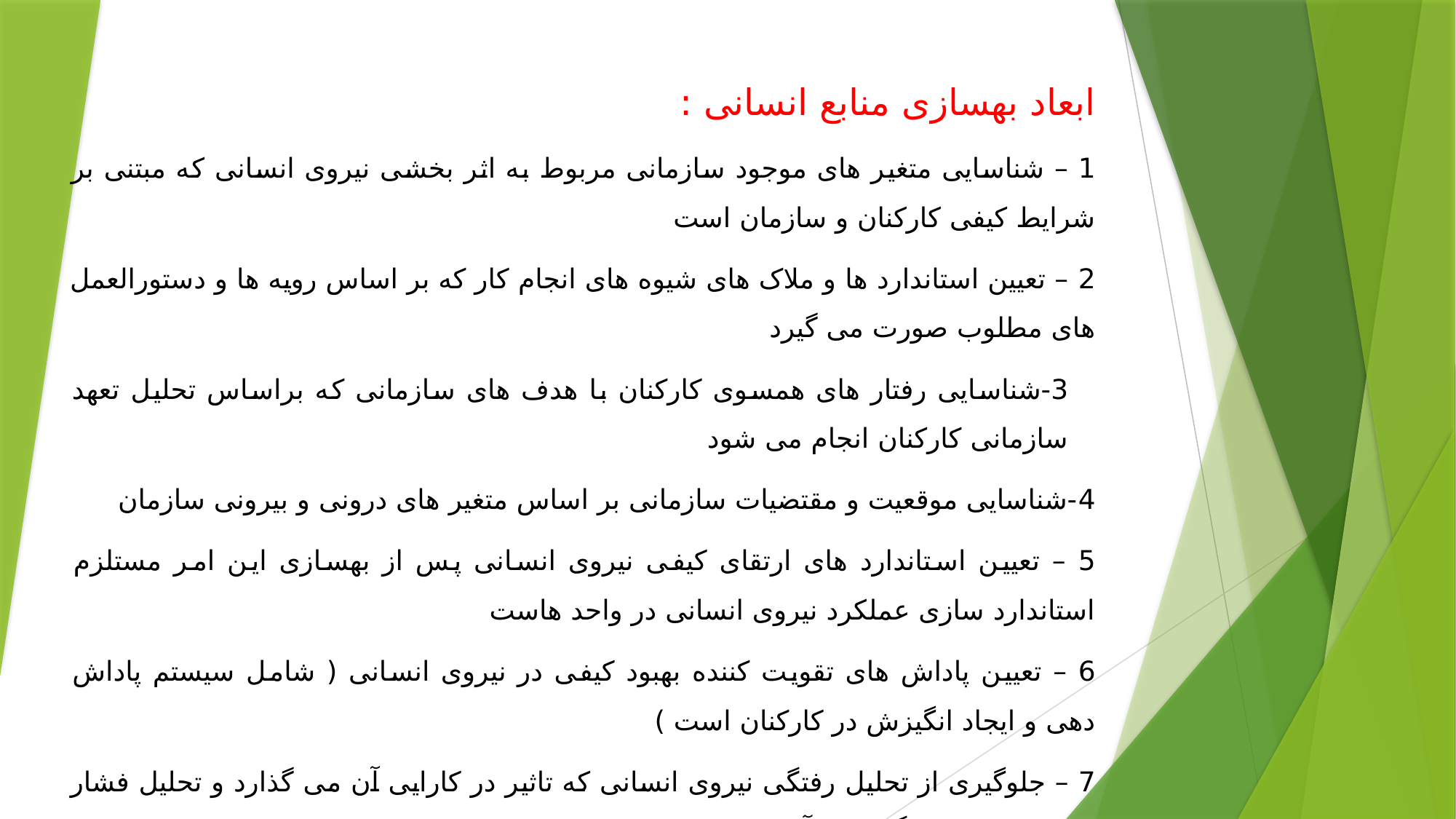

ابعاد بهسازی منابع انسانی :
1 – شناسایی متغیر های موجود سازمانی مربوط به اثر بخشی نیروی انسانی که مبتنی بر شرایط کیفی کارکنان و سازمان است
2 – تعیین استاندارد ها و ملاک های شیوه های انجام کار که بر اساس رویه ها و دستورالعمل های مطلوب صورت می گیرد
3-شناسایی رفتار های همسوی کارکنان با هدف های سازمانی که براساس تحلیل تعهد سازمانی کارکنان انجام می شود
4-شناسایی موقعیت و مقتضیات سازمانی بر اساس متغیر های درونی و بیرونی سازمان
5 – تعیین استاندارد های ارتقای کیفی نیروی انسانی پس از بهسازی این امر مستلزم استاندارد سازی عملکرد نیروی انسانی در واحد هاست
6 – تعیین پاداش های تقویت کننده بهبود کیفی در نیروی انسانی ( شامل سیستم پاداش دهی و ایجاد انگیزش در کارکنان است )
7 – جلوگیری از تحلیل رفتگی نیروی انسانی که تاثیر در کارایی آن می گذارد و تحلیل فشار های روانی و جلوگیری از آن و تقویت امنیت شغلی اساسی کار است
8 – شناخت روحیات . خصوصیات فردی و جمعی نیروی انسانی در راستای هدایت آن ها برای تحقق سازمان